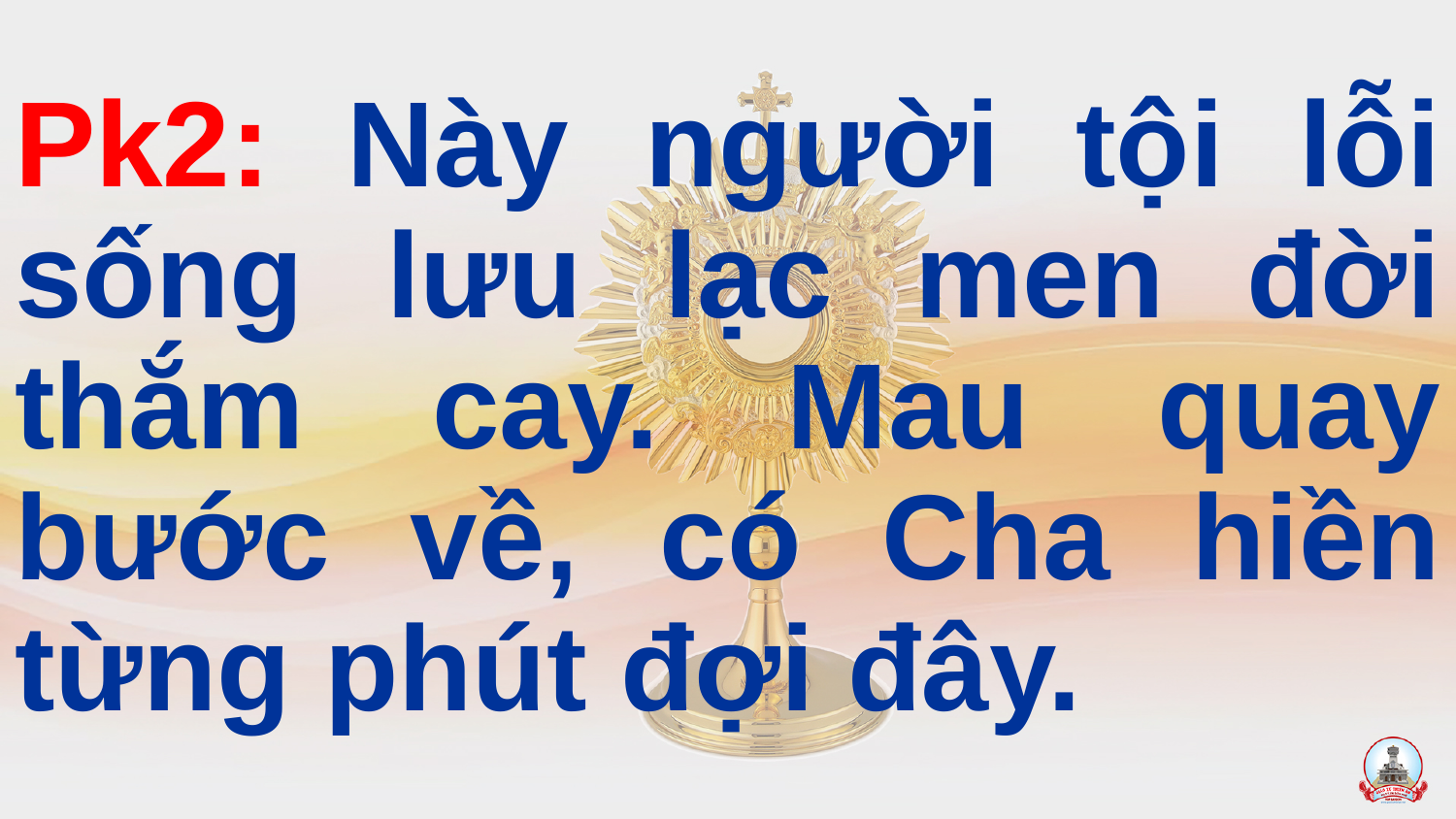

Pk2: Này người tội lỗi sống lưu lạc men đời thắm cay. Mau quay bước về, có Cha hiền từng phút đợi đây.